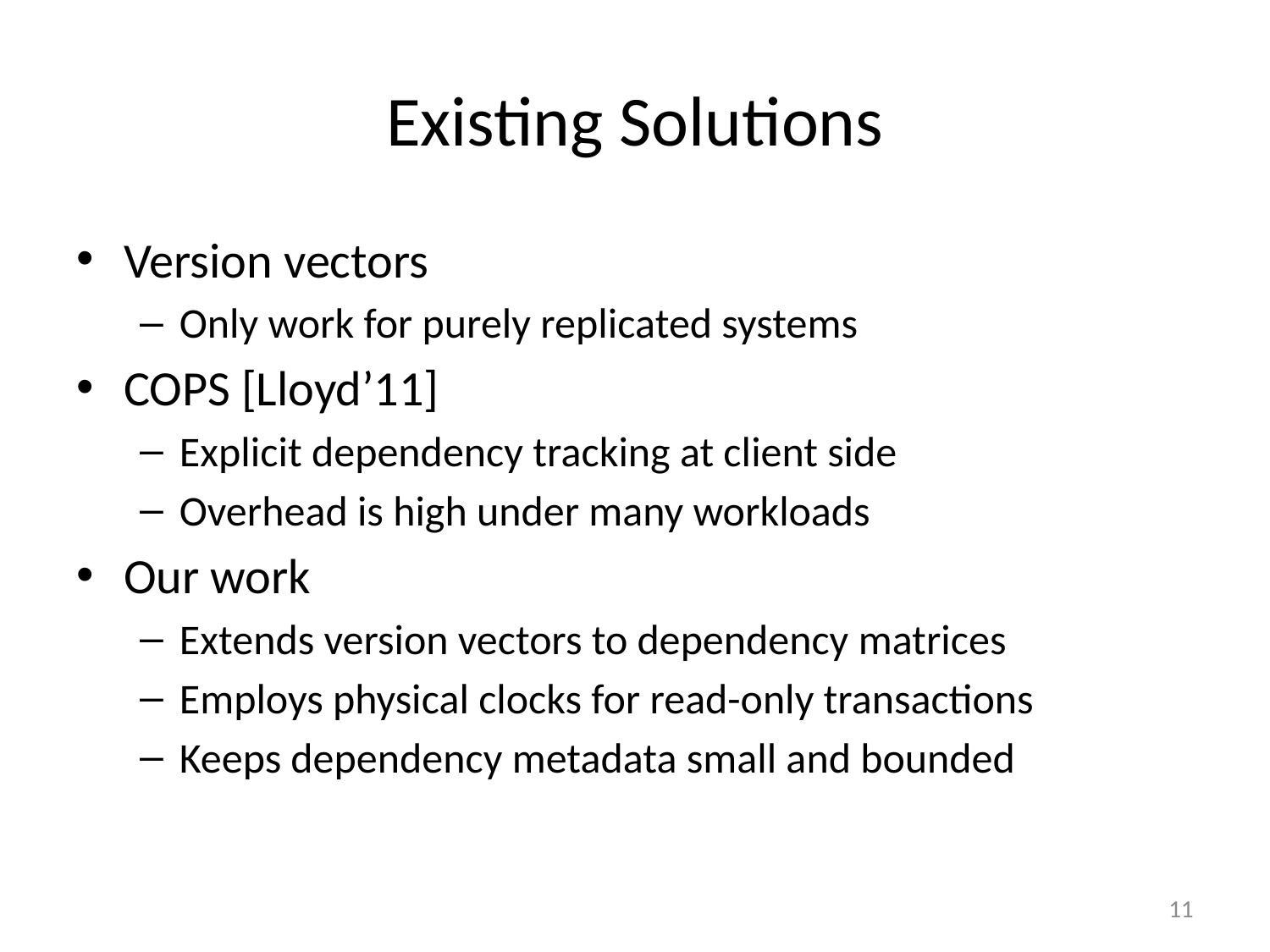

# Existing Solutions
Version vectors
Only work for purely replicated systems
COPS [Lloyd’11]
Explicit dependency tracking at client side
Overhead is high under many workloads
Our work
Extends version vectors to dependency matrices
Employs physical clocks for read-only transactions
Keeps dependency metadata small and bounded
11